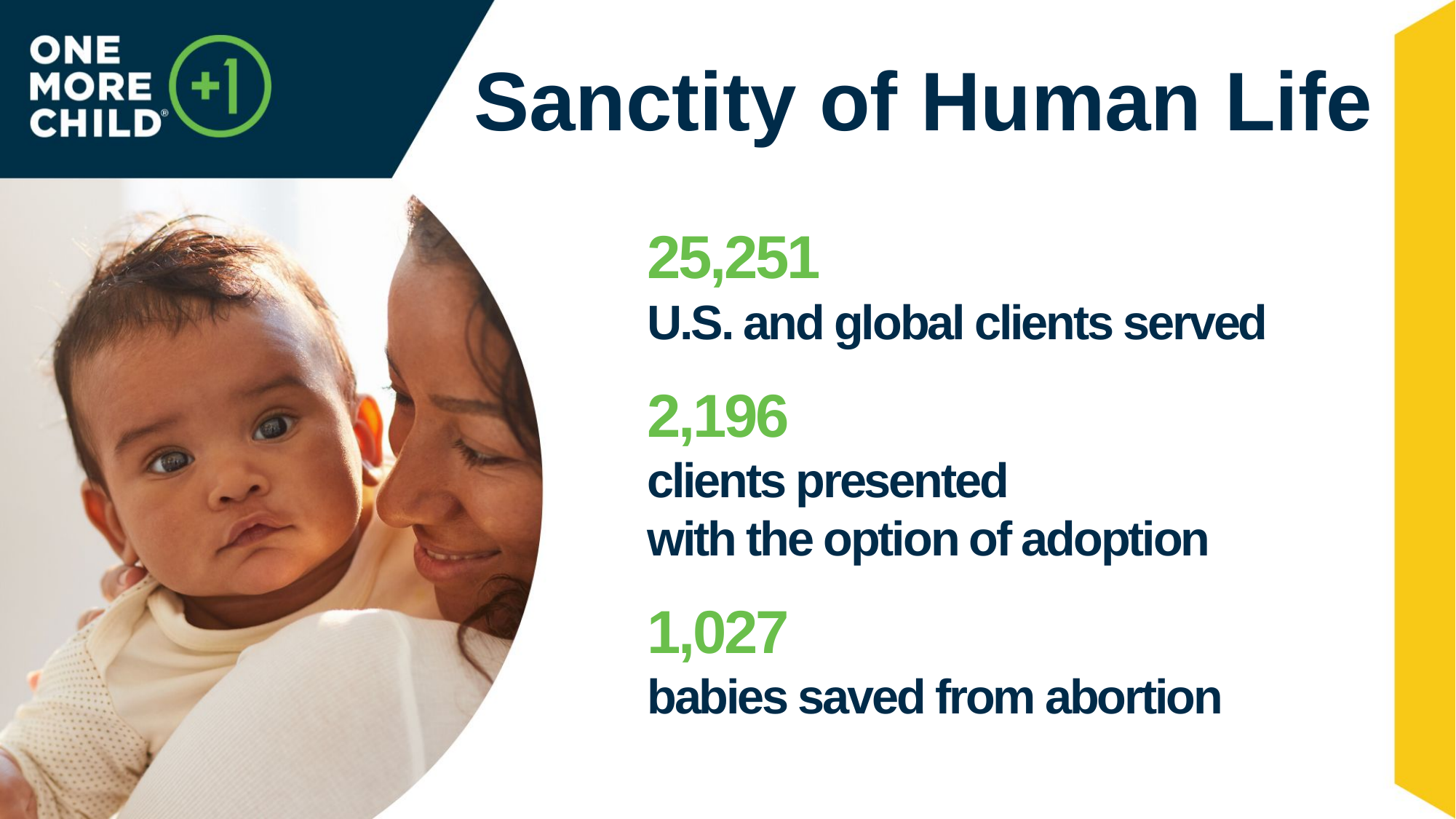

Sanctity of Human Life
25,251
U.S. and global clients served
2,196
clients presented
with the option of adoption
1,027
babies saved from abortion